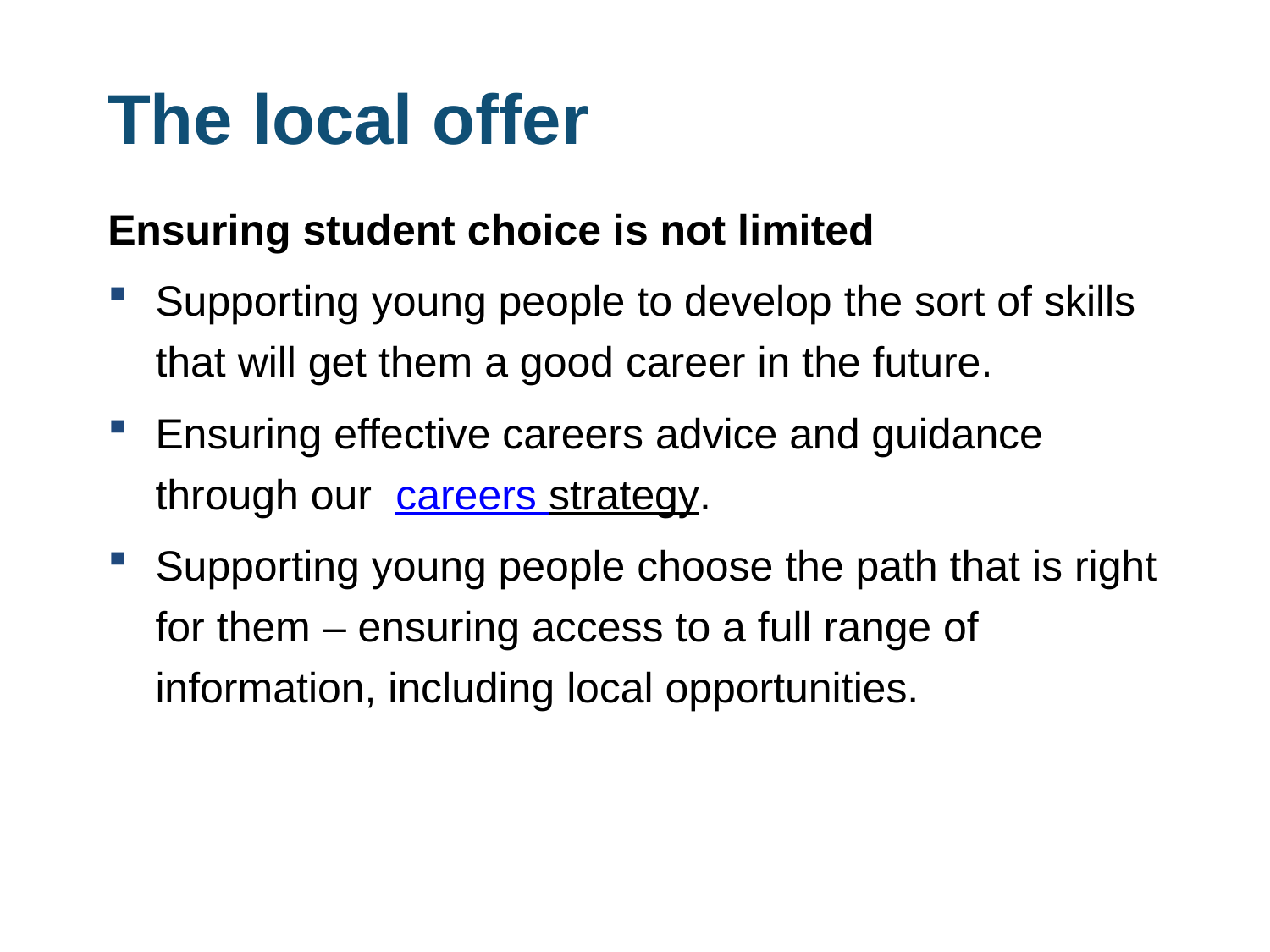

# The local offer
Ensuring student choice is not limited
Supporting young people to develop the sort of skills that will get them a good career in the future.
Ensuring effective careers advice and guidance through our  careers strategy.
Supporting young people choose the path that is right for them – ensuring access to a full range of information, including local opportunities.